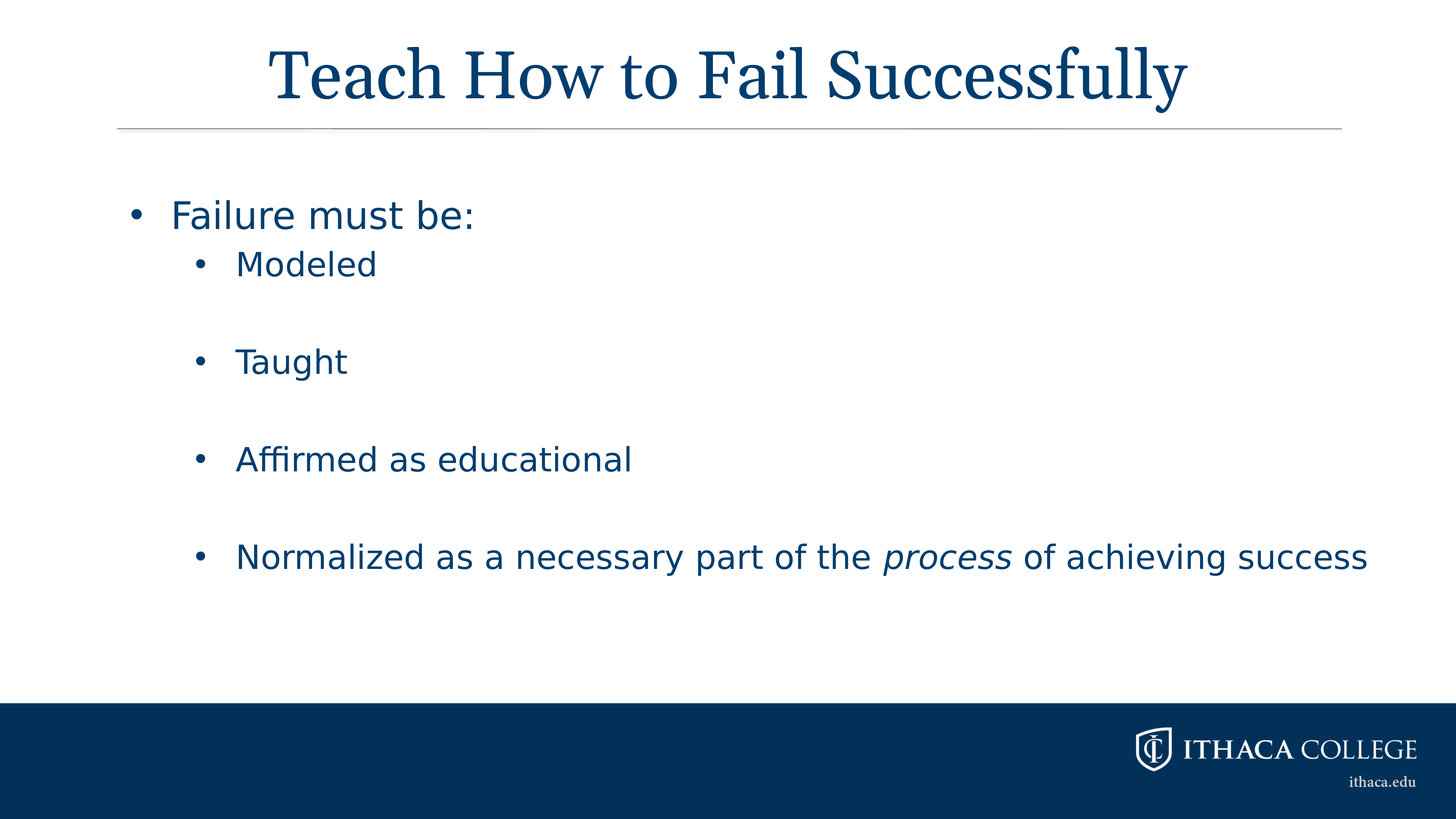

# Teach How to Fail Successfully
Failure must be:
Modeled

Taught

Affirmed as educational

Normalized as a necessary part of the process of achieving success